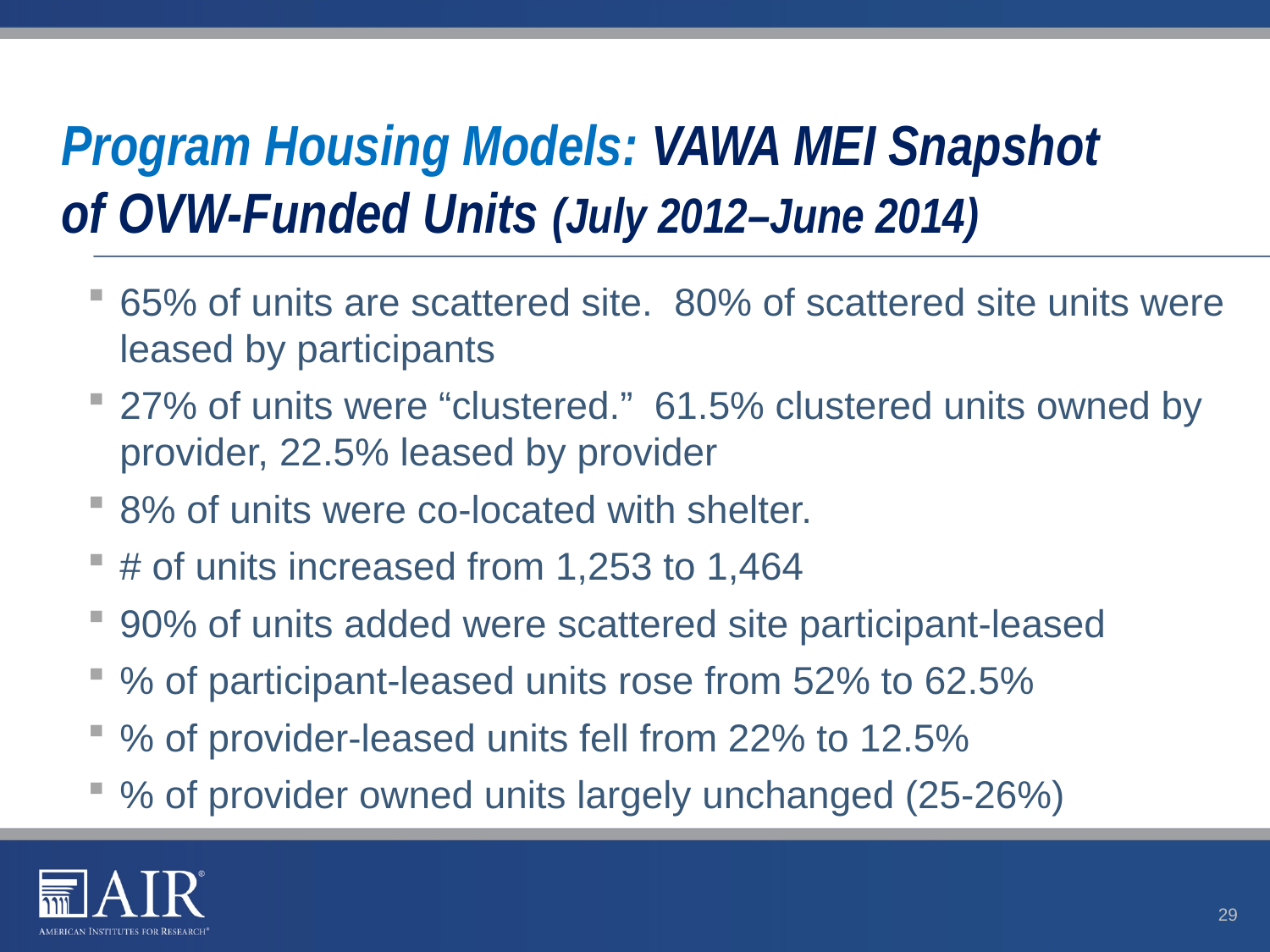

# Program Housing Models: VAWA MEI Snapshot of OVW-Funded Units (July 2012–June 2014)
65% of units are scattered site.  80% of scattered site units were leased by participants
27% of units were “clustered.”  61.5% clustered units owned by provider, 22.5% leased by provider
8% of units were co-located with shelter.
# of units increased from 1,253 to 1,464
90% of units added were scattered site participant-leased
% of participant-leased units rose from 52% to 62.5%
% of provider-leased units fell from 22% to 12.5%
% of provider owned units largely unchanged (25-26%)
29